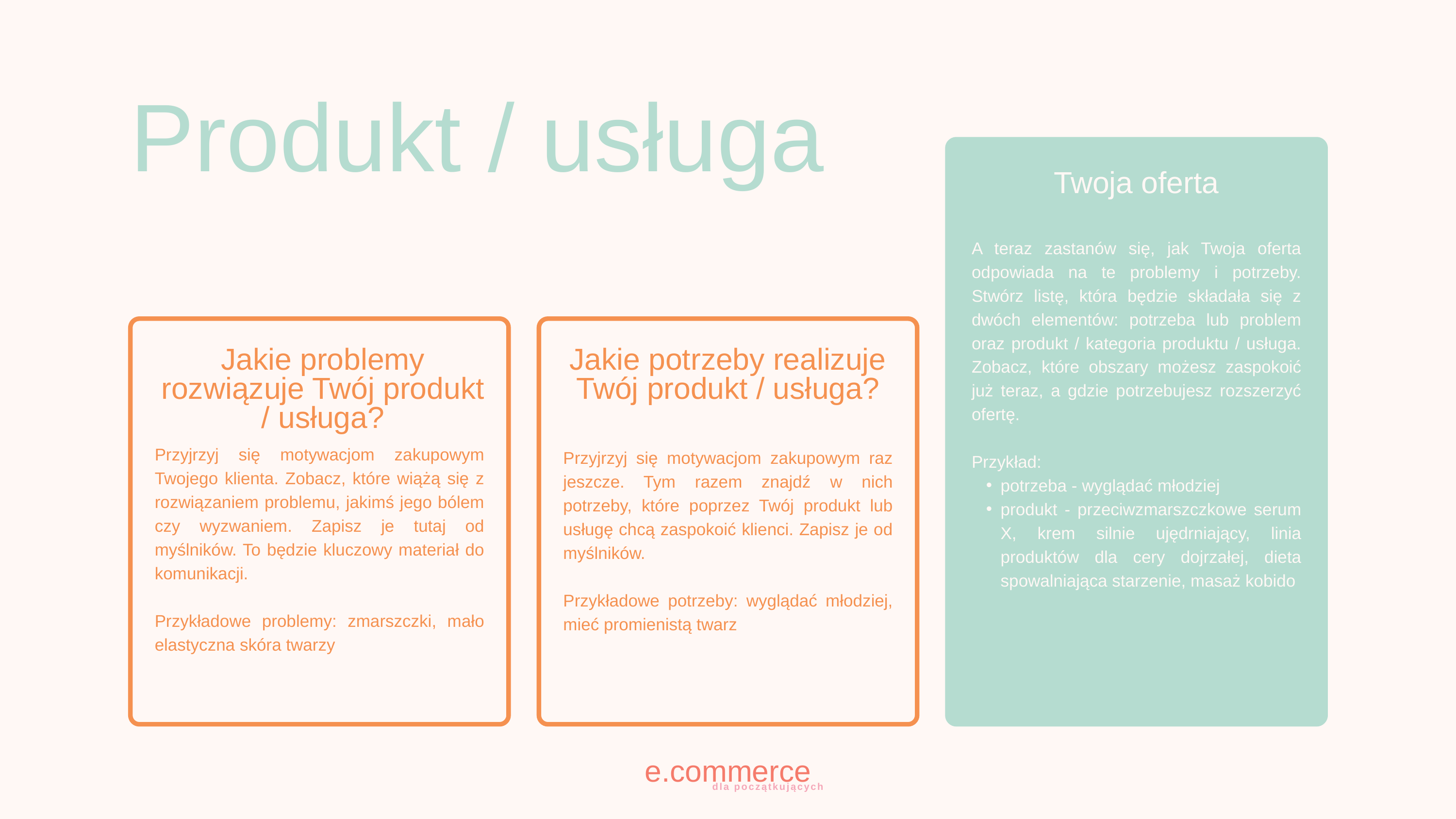

Produkt / usługa

Twoja oferta
A teraz zastanów się, jak Twoja oferta odpowiada na te problemy i potrzeby. Stwórz listę, która będzie składała się z dwóch elementów: potrzeba lub problem oraz produkt / kategoria produktu / usługa. Zobacz, które obszary możesz zaspokoić już teraz, a gdzie potrzebujesz rozszerzyć ofertę.

Przykład:
potrzeba - wyglądać młodziej
produkt - przeciwzmarszczkowe serum X, krem silnie ujędrniający, linia produktów dla cery dojrzałej, dieta spowalniająca starzenie, masaż kobido

Jakie problemy rozwiązuje Twój produkt / usługa?
Jakie potrzeby realizuje Twój produkt / usługa?
Przyjrzyj się motywacjom zakupowym Twojego klienta. Zobacz, które wiążą się z rozwiązaniem problemu, jakimś jego bólem czy wyzwaniem. Zapisz je tutaj od myślników. To będzie kluczowy materiał do komunikacji.

Przykładowe problemy: zmarszczki, mało elastyczna skóra twarzy
Przyjrzyj się motywacjom zakupowym raz jeszcze. Tym razem znajdź w nich potrzeby, które poprzez Twój produkt lub usługę chcą zaspokoić klienci. Zapisz je od myślników.

Przykładowe potrzeby: wyglądać młodziej, mieć promienistą twarz

e.commerce
dla początkujących